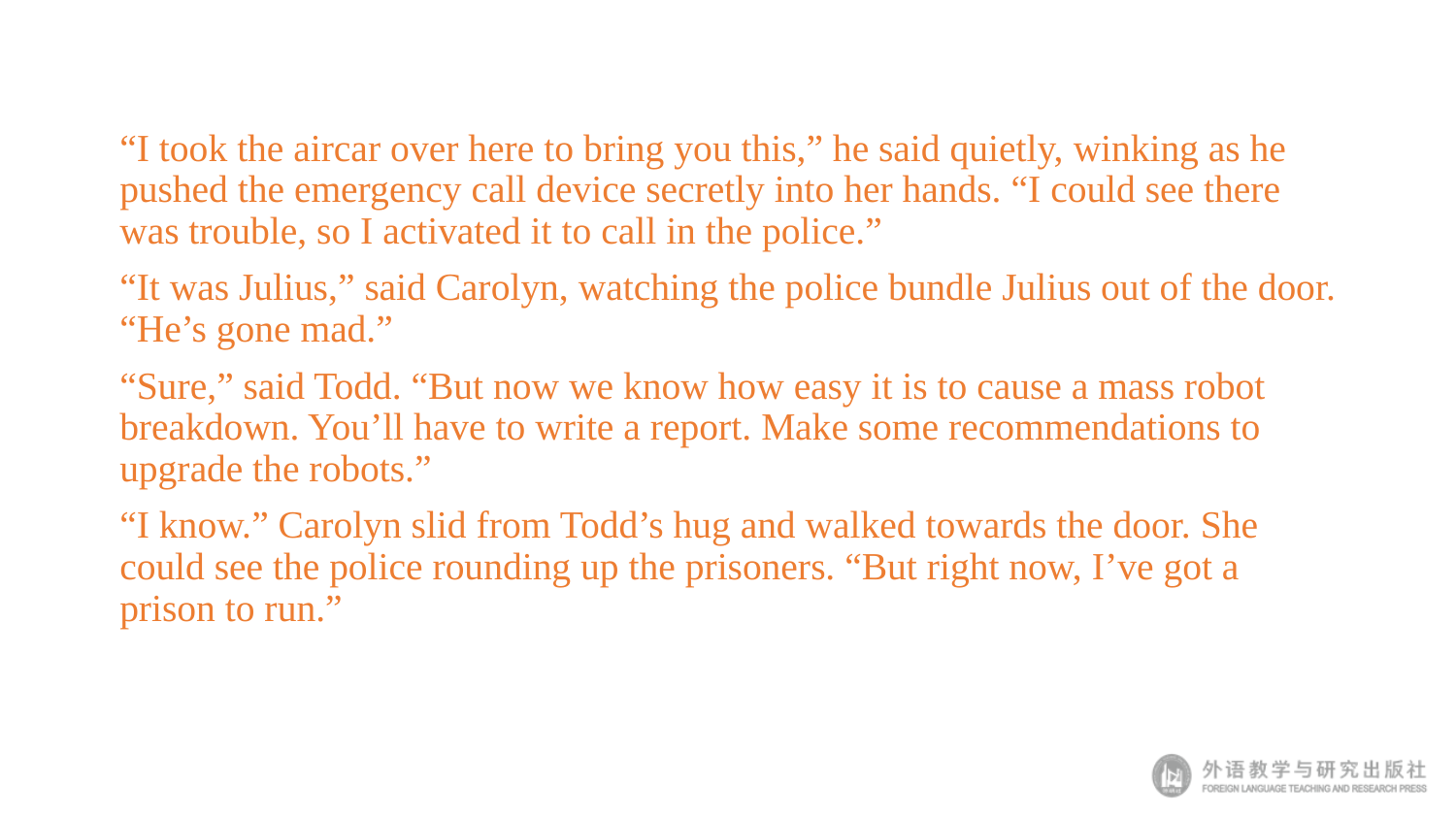

“I took the aircar over here to bring you this,” he said quietly, winking as he pushed the emergency call device secretly into her hands. “I could see there was trouble, so I activated it to call in the police.”
“It was Julius,” said Carolyn, watching the police bundle Julius out of the door. “He’s gone mad.”
“Sure,” said Todd. “But now we know how easy it is to cause a mass robot breakdown. You’ll have to write a report. Make some recommendations to upgrade the robots.”
“I know.” Carolyn slid from Todd’s hug and walked towards the door. She could see the police rounding up the prisoners. “But right now, I’ve got a prison to run.”